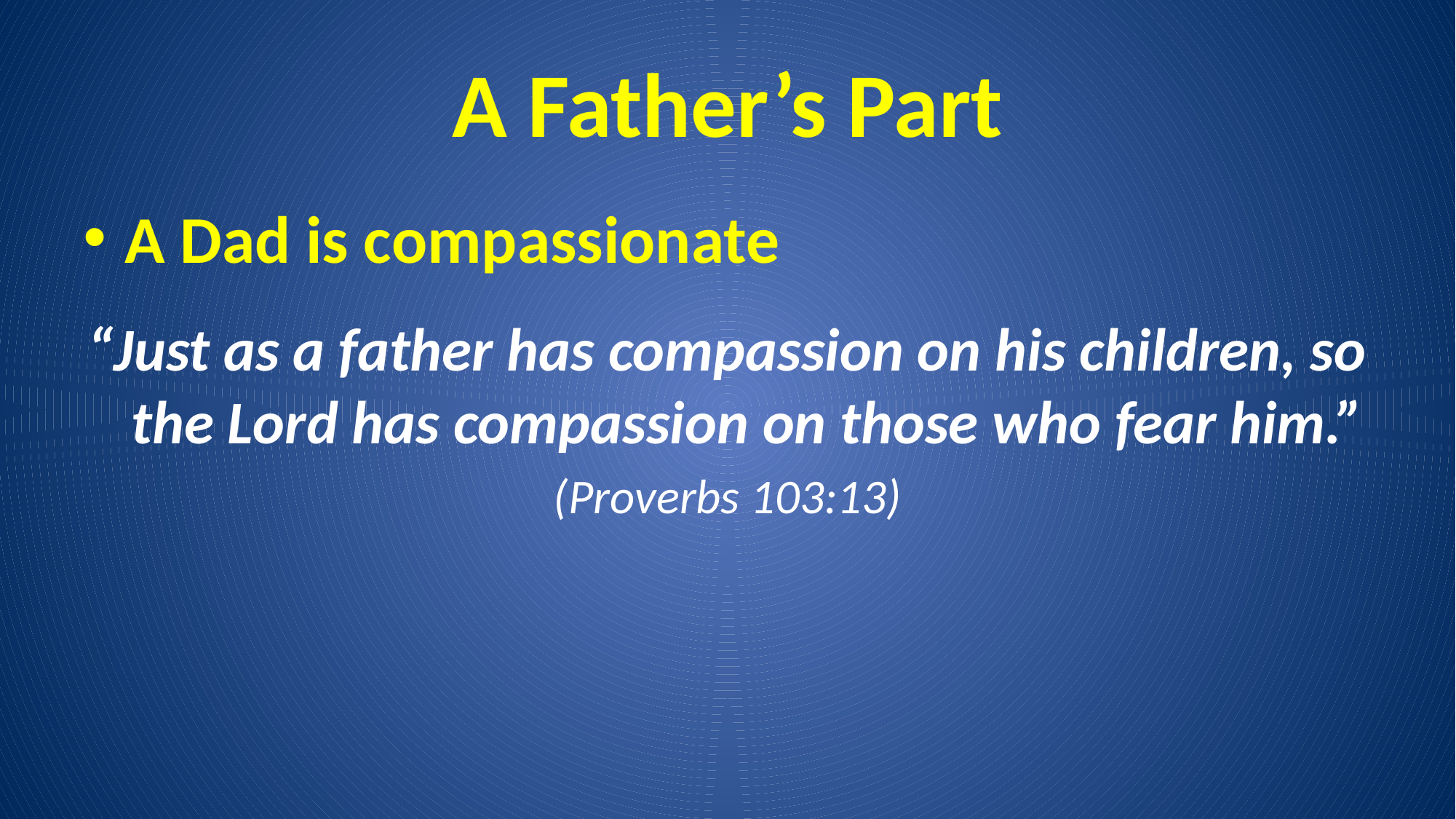

# A Father’s Part
A Dad is compassionate

“Just as a father has compassion on his children, so the Lord has compassion on those who fear him.”
(Proverbs 103:13)